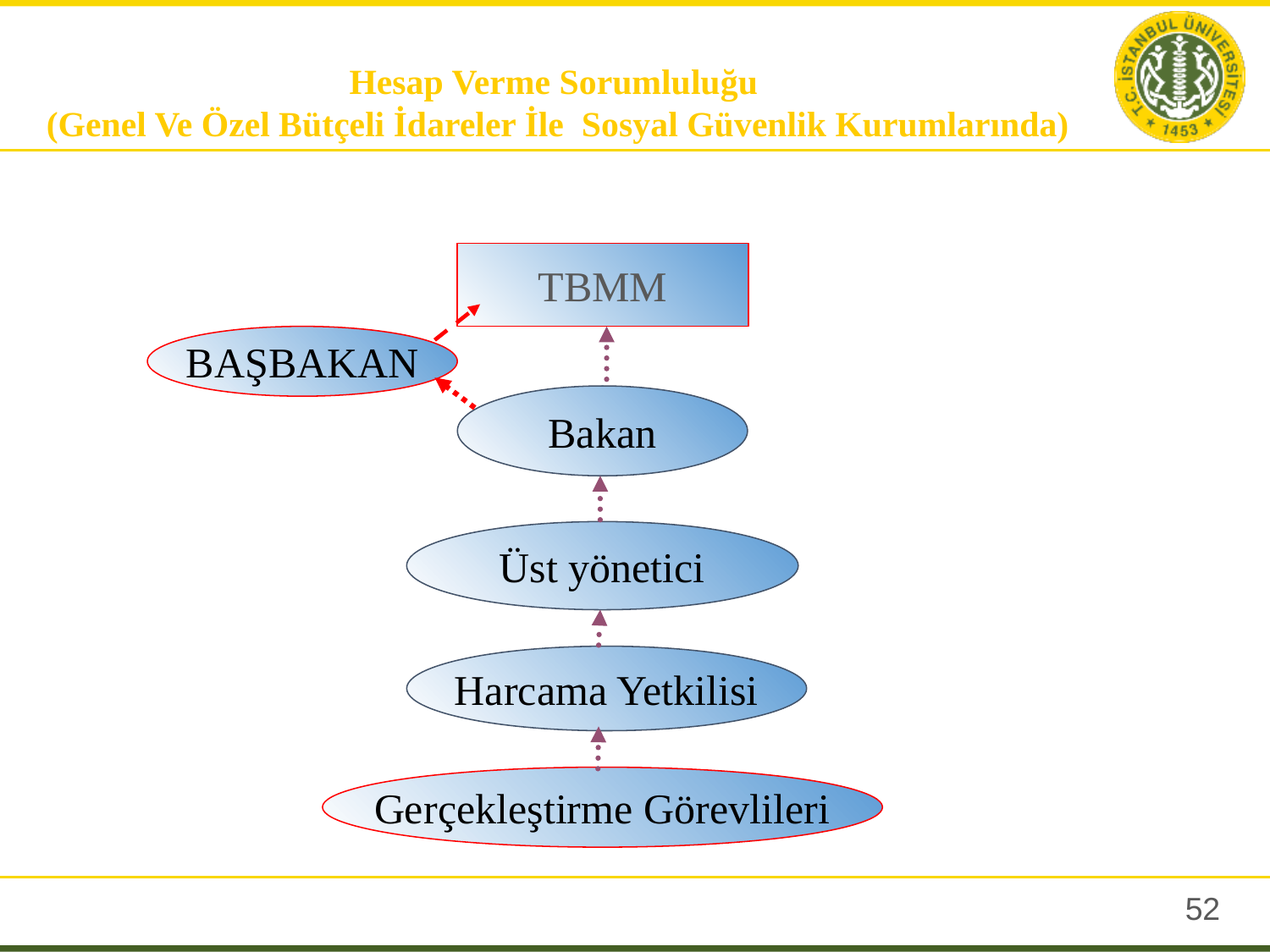

Hesap Verme Sorumluluğu
(Genel Ve Özel Bütçeli İdareler İle  Sosyal Güvenlik Kurumlarında)
TBMM
BAŞBAKAN

Bakan

Üst yönetici

Harcama Yetkilisi

Gerçekleştirme Görevlileri
52